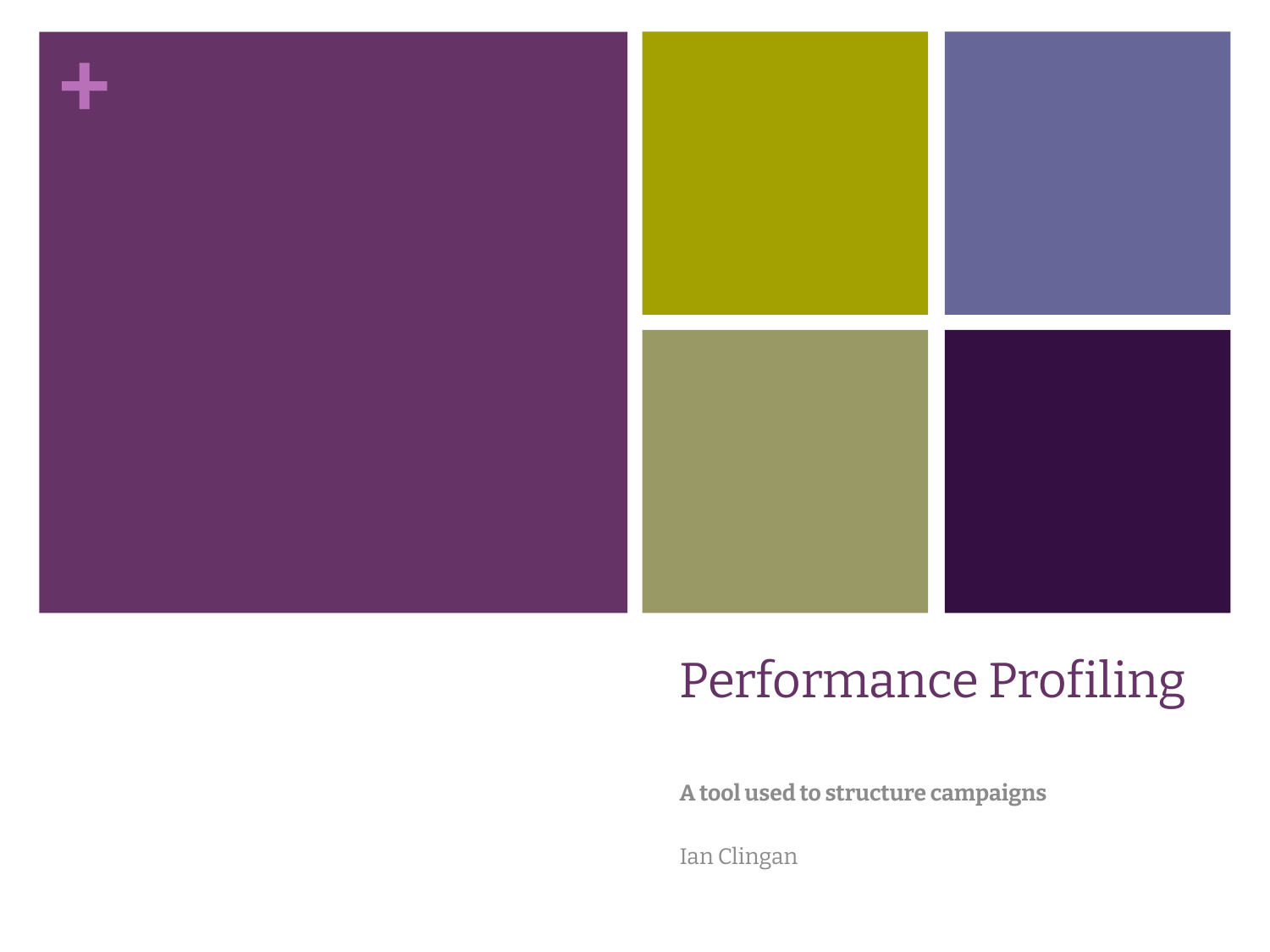

# Performance Profiling
A tool used to structure campaigns

Ian Clingan